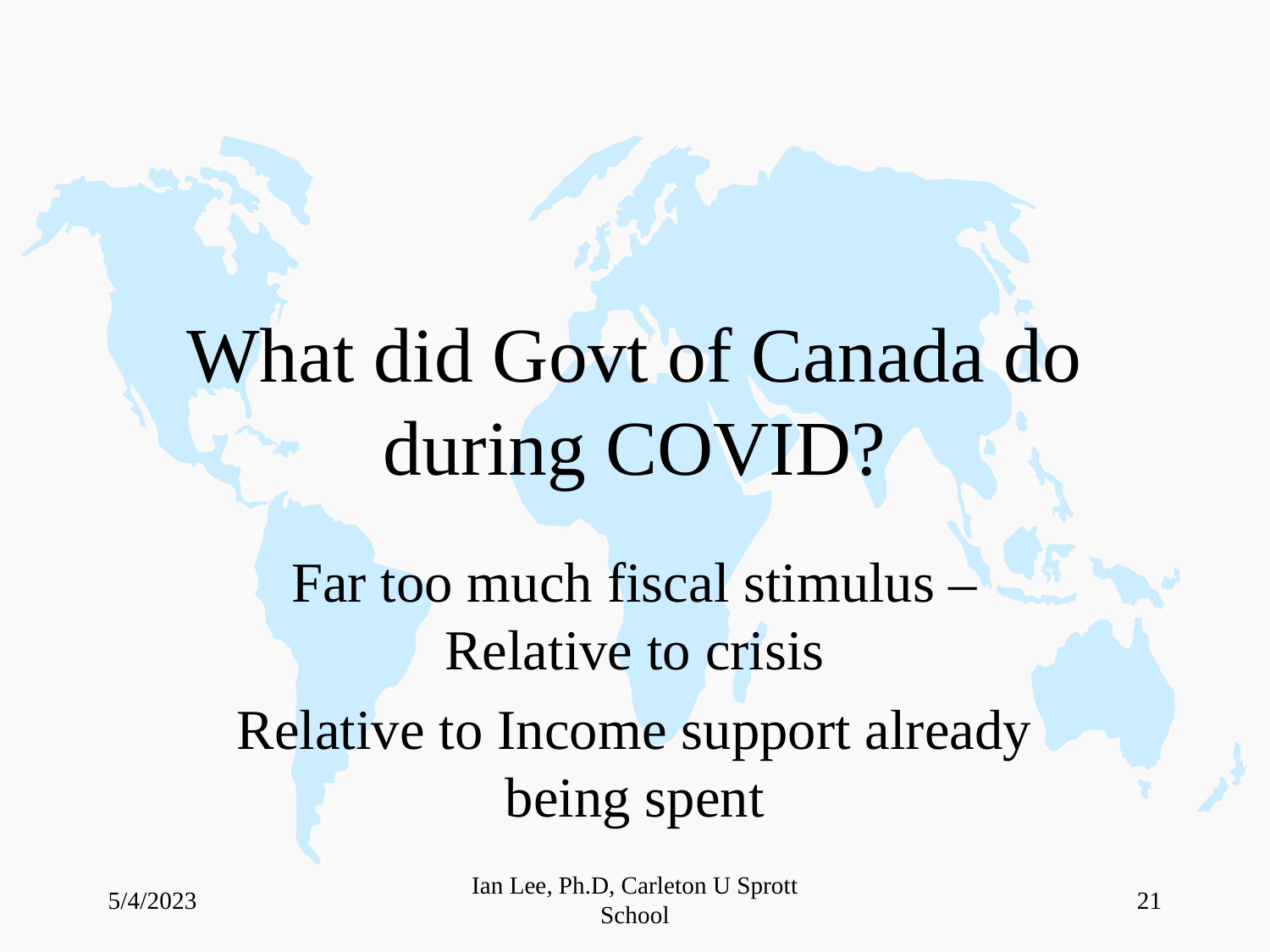

# What did Govt of Canada do during COVID?
Far too much fiscal stimulus – Relative to crisis
Relative to Income support already being spent
5/4/2023
Ian Lee, Ph.D, Carleton U Sprott School
21